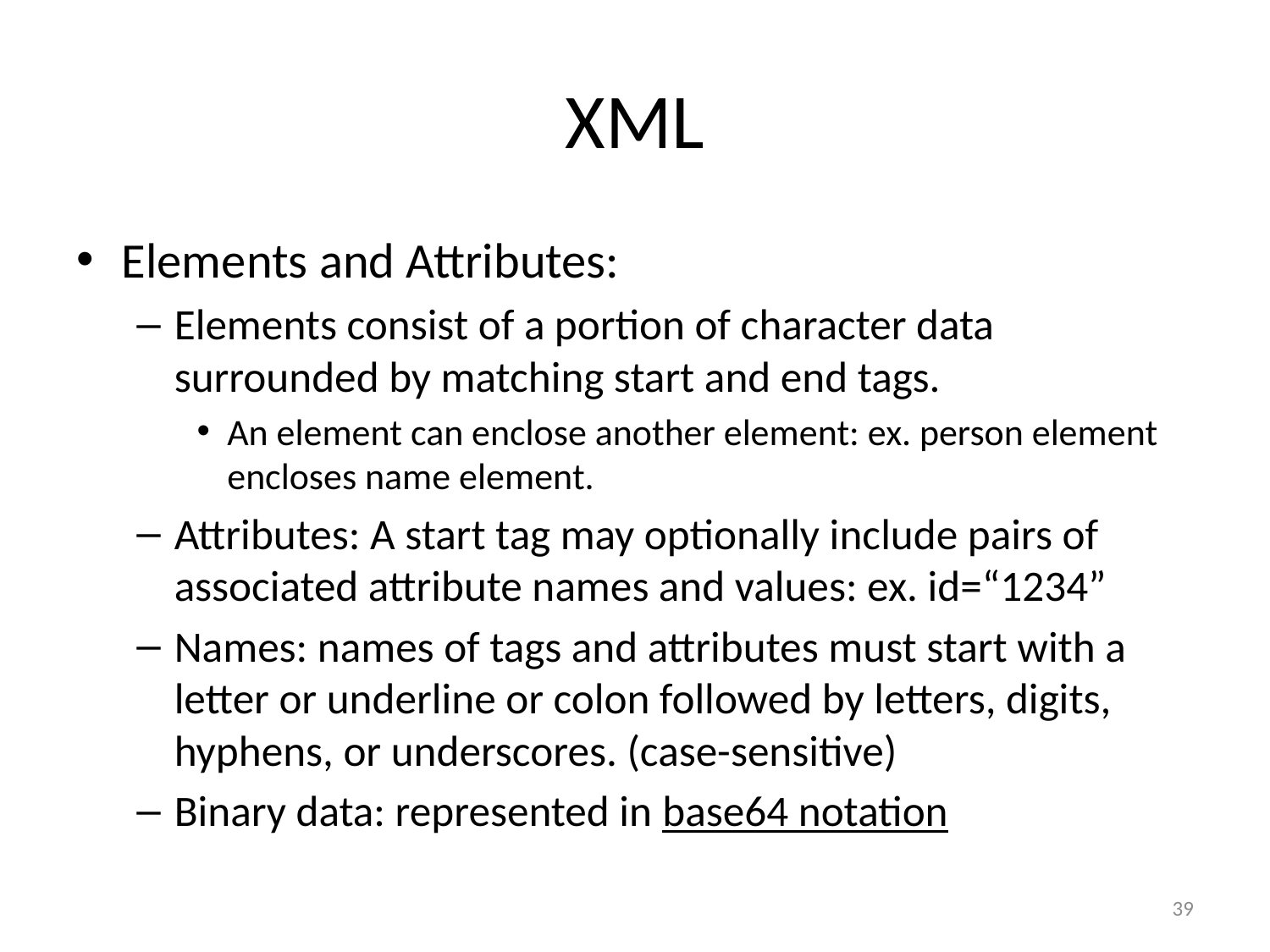

# XML
Elements and Attributes:
Elements consist of a portion of character data surrounded by matching start and end tags.
An element can enclose another element: ex. person element encloses name element.
Attributes: A start tag may optionally include pairs of associated attribute names and values: ex. id=“1234”
Names: names of tags and attributes must start with a letter or underline or colon followed by letters, digits, hyphens, or underscores. (case-sensitive)
Binary data: represented in base64 notation
39